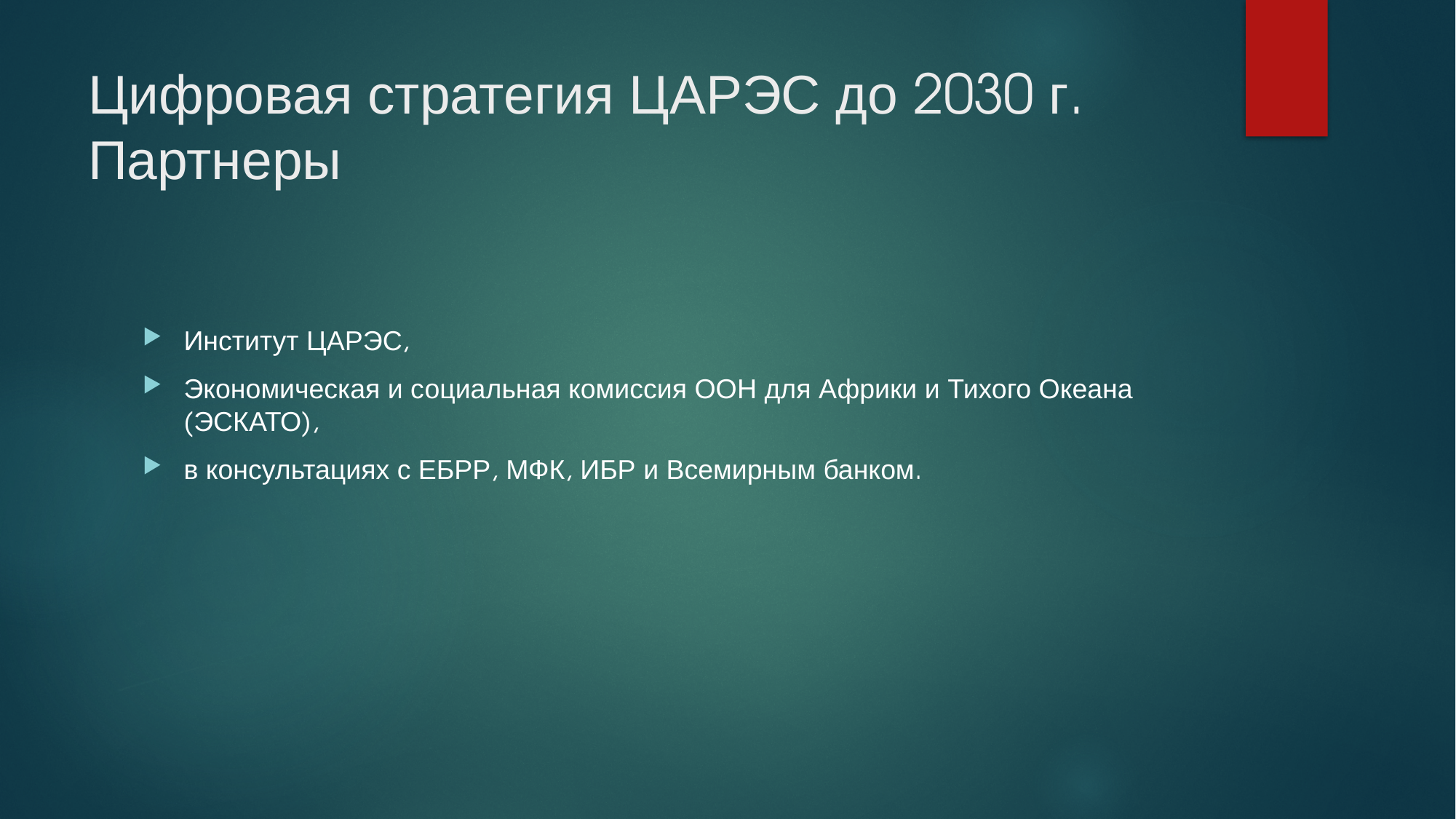

# Цифровая стратегия ЦАРЭС до 2030 г. Партнеры
Институт ЦАРЭС,
Экономическая и социальная комиссия ООН для Африки и Тихого Океана (ЭСКАТО),
в консультациях с ЕБРР, МФК, ИБР и Всемирным банком.